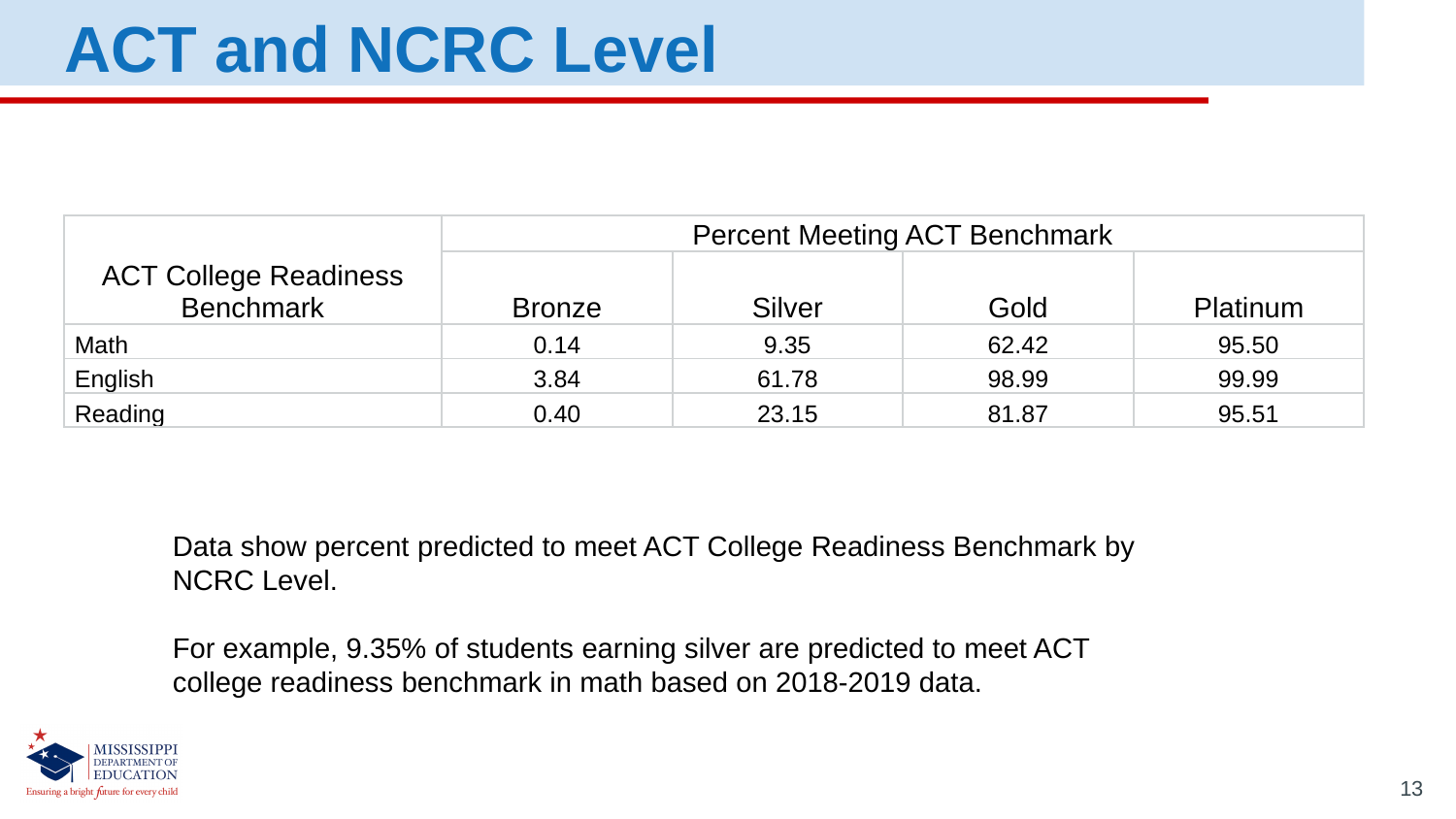

ACT and NCRC Level
| ACT College Readiness Benchmark | Percent Meeting ACT Benchmark |  |  |  |
| --- | --- | --- | --- | --- |
|  | Bronze | Silver | Gold | Platinum |
| Math | 0.14 | 9.35 | 62.42 | 95.50 |
| English | 3.84 | 61.78 | 98.99 | 99.99 |
| Reading | 0.40 | 23.15 | 81.87 | 95.51 |

Data show percent predicted to meet ACT College Readiness Benchmark by NCRC Level.

For example, 9.35% of students earning silver are predicted to meet ACT college readiness benchmark in math based on 2018-2019 data.
13